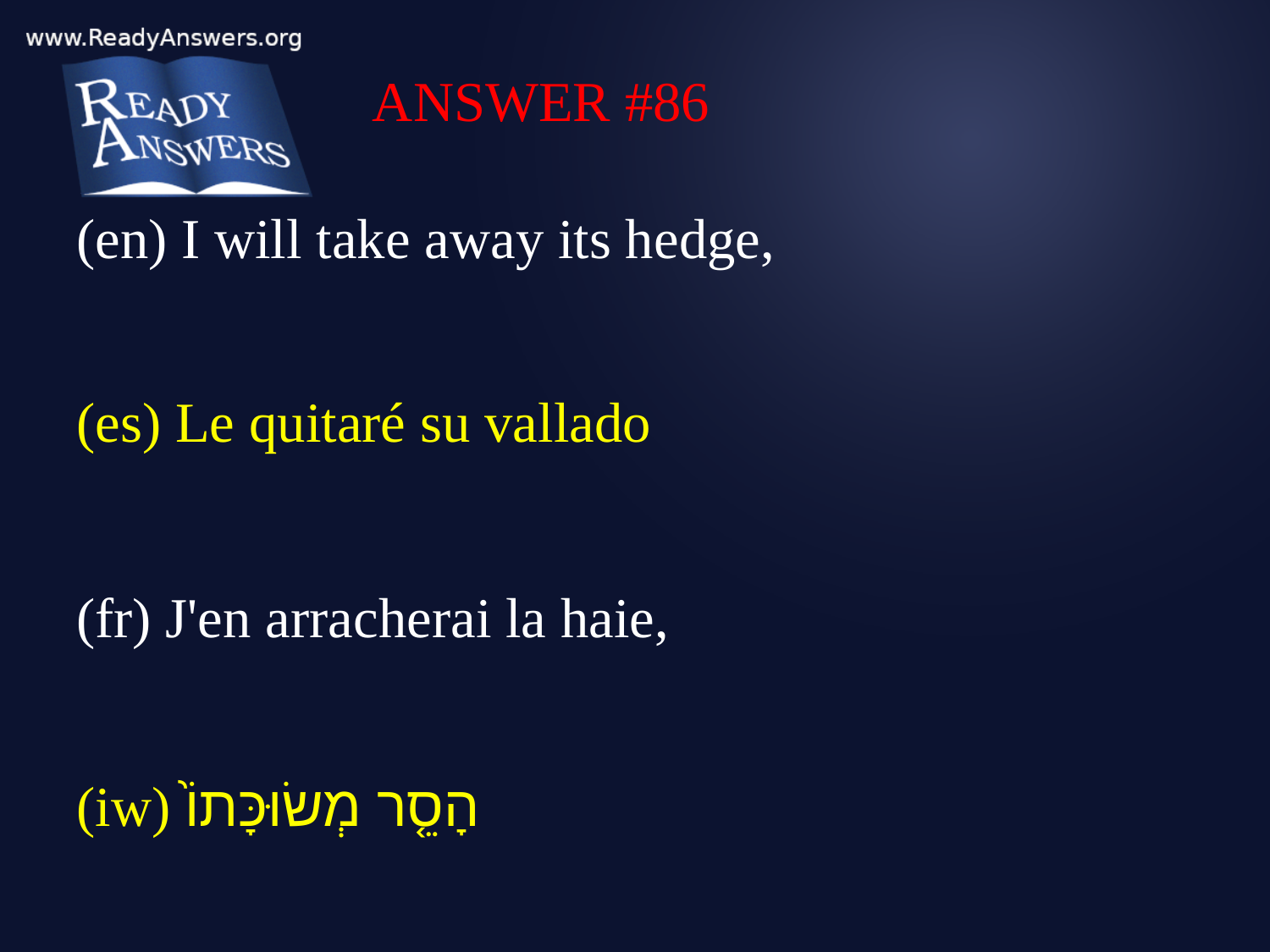

ANSWER #86
(en) I will take away its hedge,
(es) Le quitaré su vallado
(fr) J'en arracherai la haie,
(iw) הָסֵ֤ר מְשׂוּכָּתוֹ֙